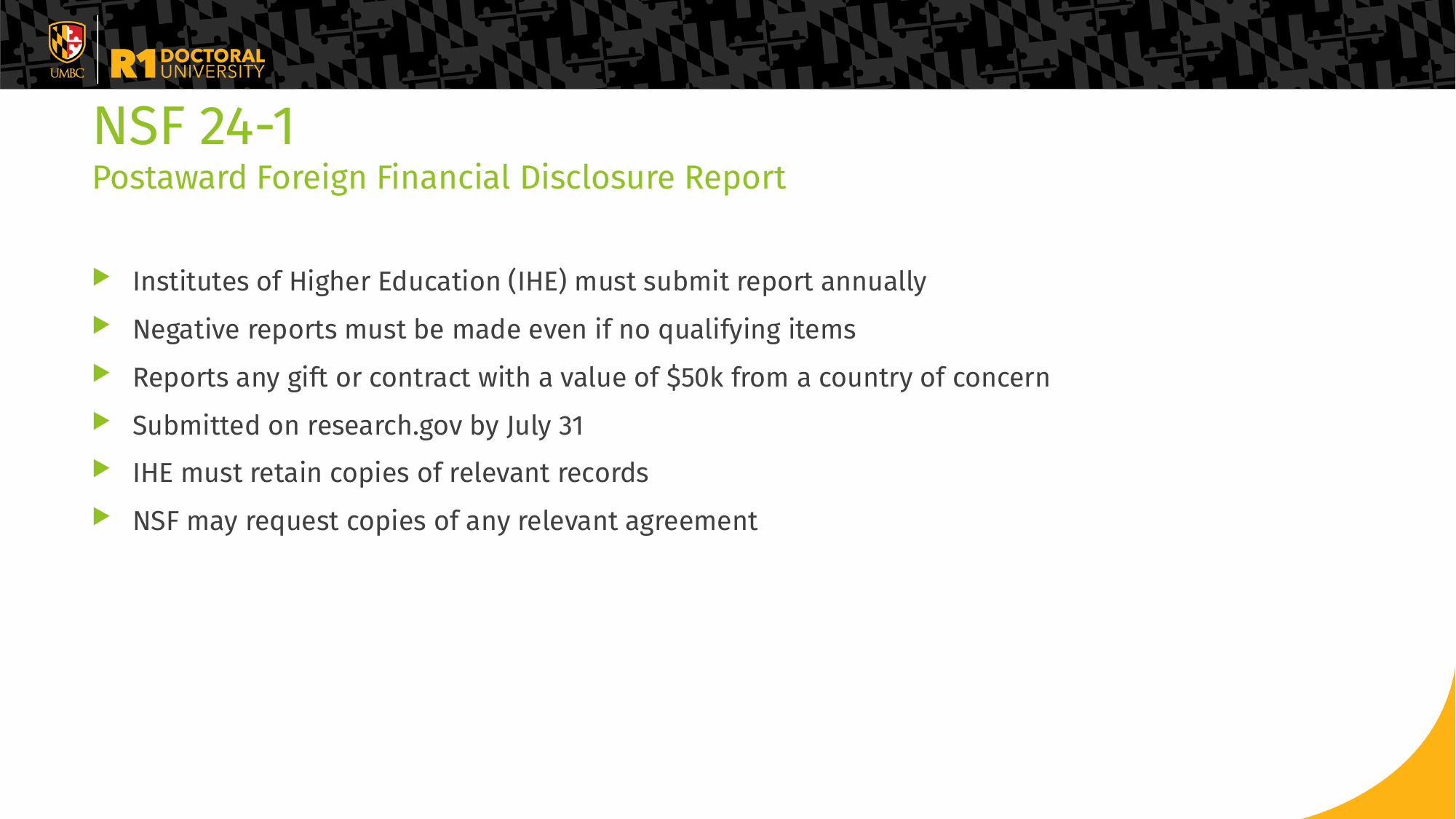

# NSF 24-1 Postaward Foreign Financial Disclosure Report
Institutes of Higher Education (IHE) must submit report annually
Negative reports must be made even if no qualifying items
Reports any gift or contract with a value of $50k from a country of concern
Submitted on research.gov by July 31
IHE must retain copies of relevant records
NSF may request copies of any relevant agreement